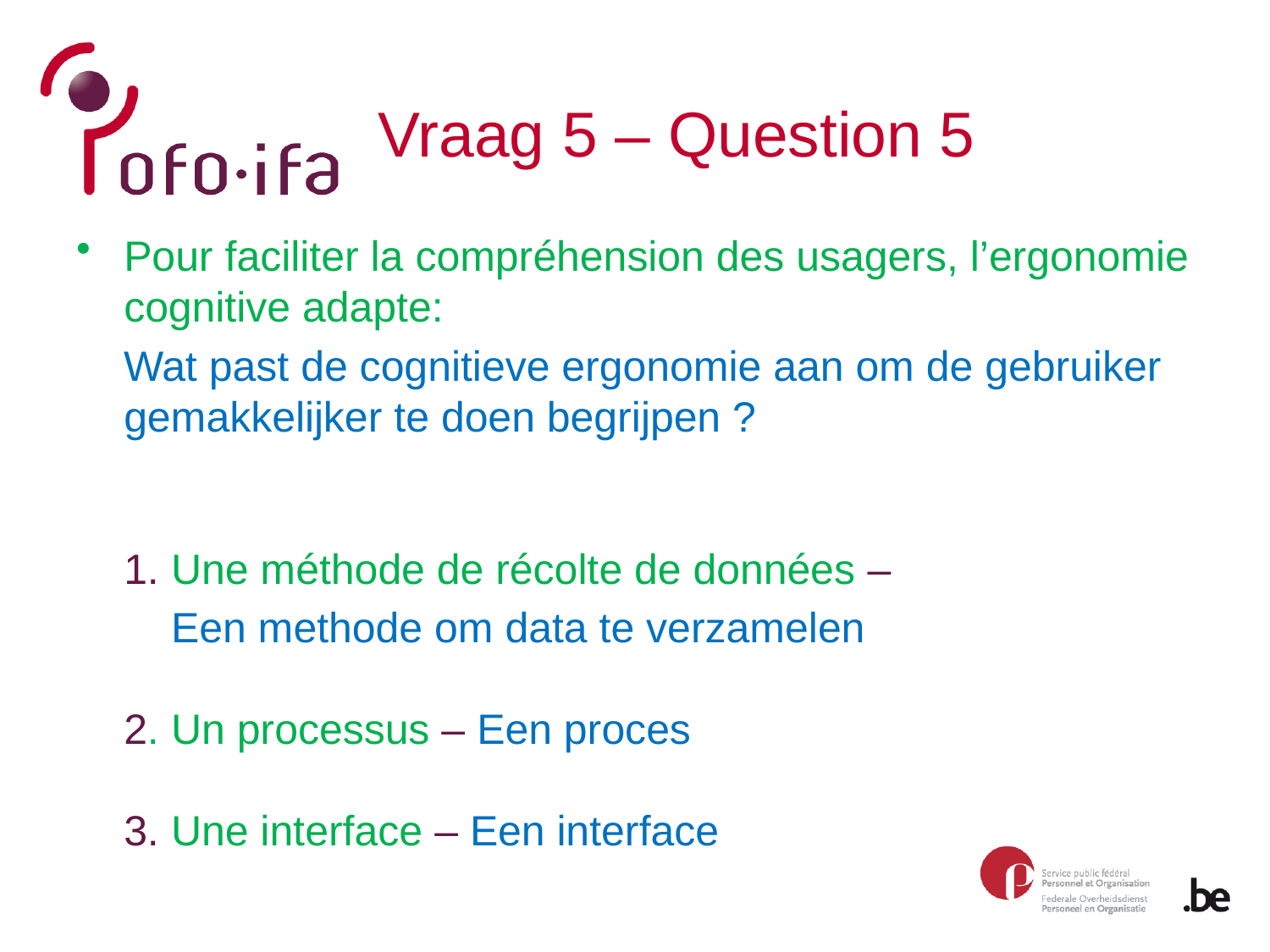

# Vraag 5 – Question 5
Pour faciliter la compréhension des usagers, l’ergonomie cognitive adapte:
    Wat past de cognitieve ergonomie aan om de gebruiker gemakkelijker te doen begrijpen ?
1. Une méthode de récolte de données –
        Een methode om data te verzamelen
2. Un processus – Een proces
3. Une interface – Een interface